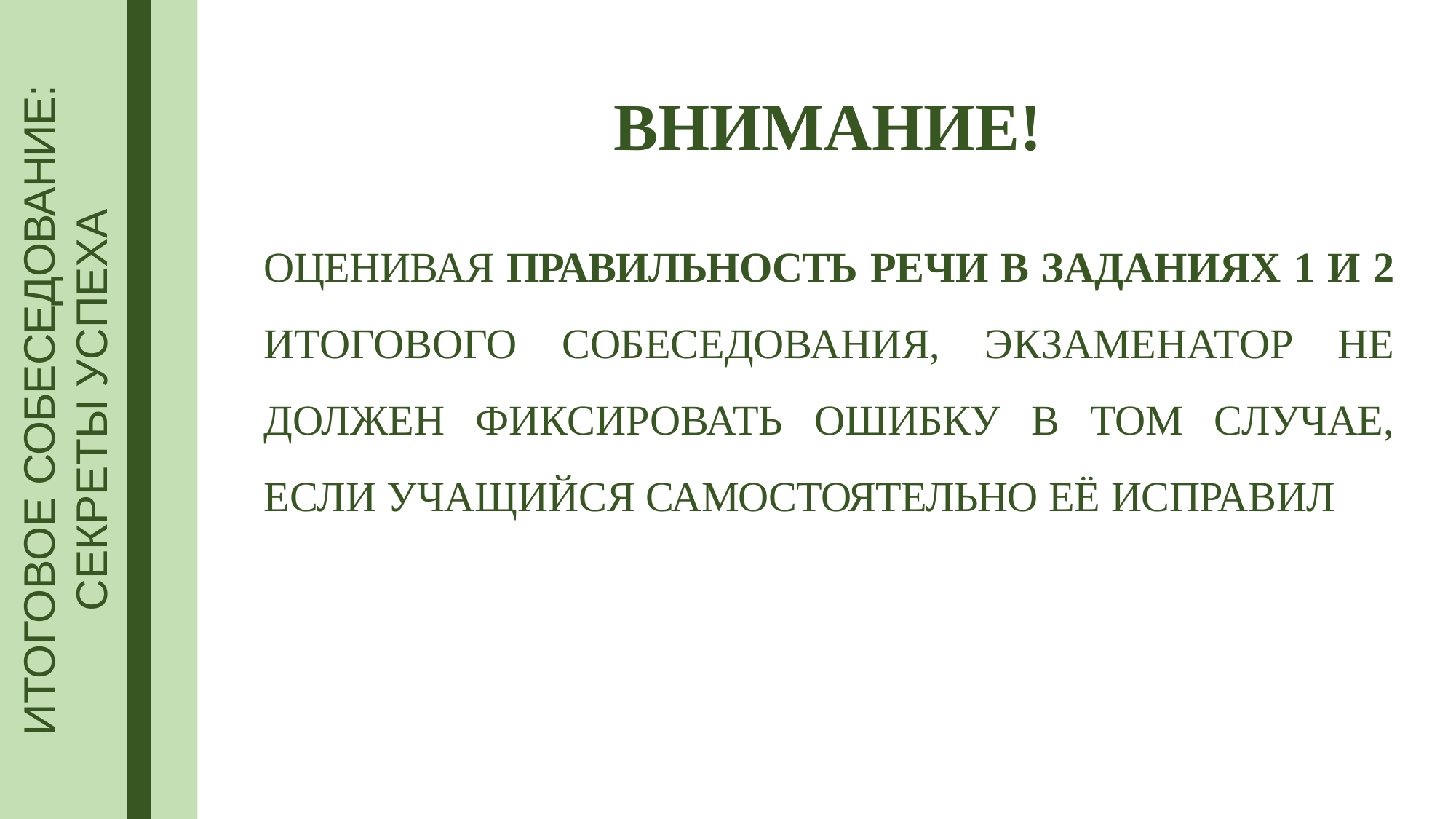

ИТОГОВОЕ СОБЕСЕДОВАНИЕ:
СЕКРЕТЫ УСПЕХА
# ВНИМАНИЕ!
ОЦЕНИВАЯ ПРАВИЛЬНОСТЬ РЕЧИ В ЗАДАНИЯХ 1 И 2 ИТОГОВОГО  СОБЕСЕДОВАНИЯ,  ЭКЗАМЕНАТОР  НЕ ДОЛЖЕН  ФИКСИРОВАТЬ  ОШИБКУ  В  ТОМ  СЛУЧАЕ, ЕСЛИ УЧАЩИЙСЯ САМОСТОЯТЕЛЬНО ЕЁ ИСПРАВИЛ